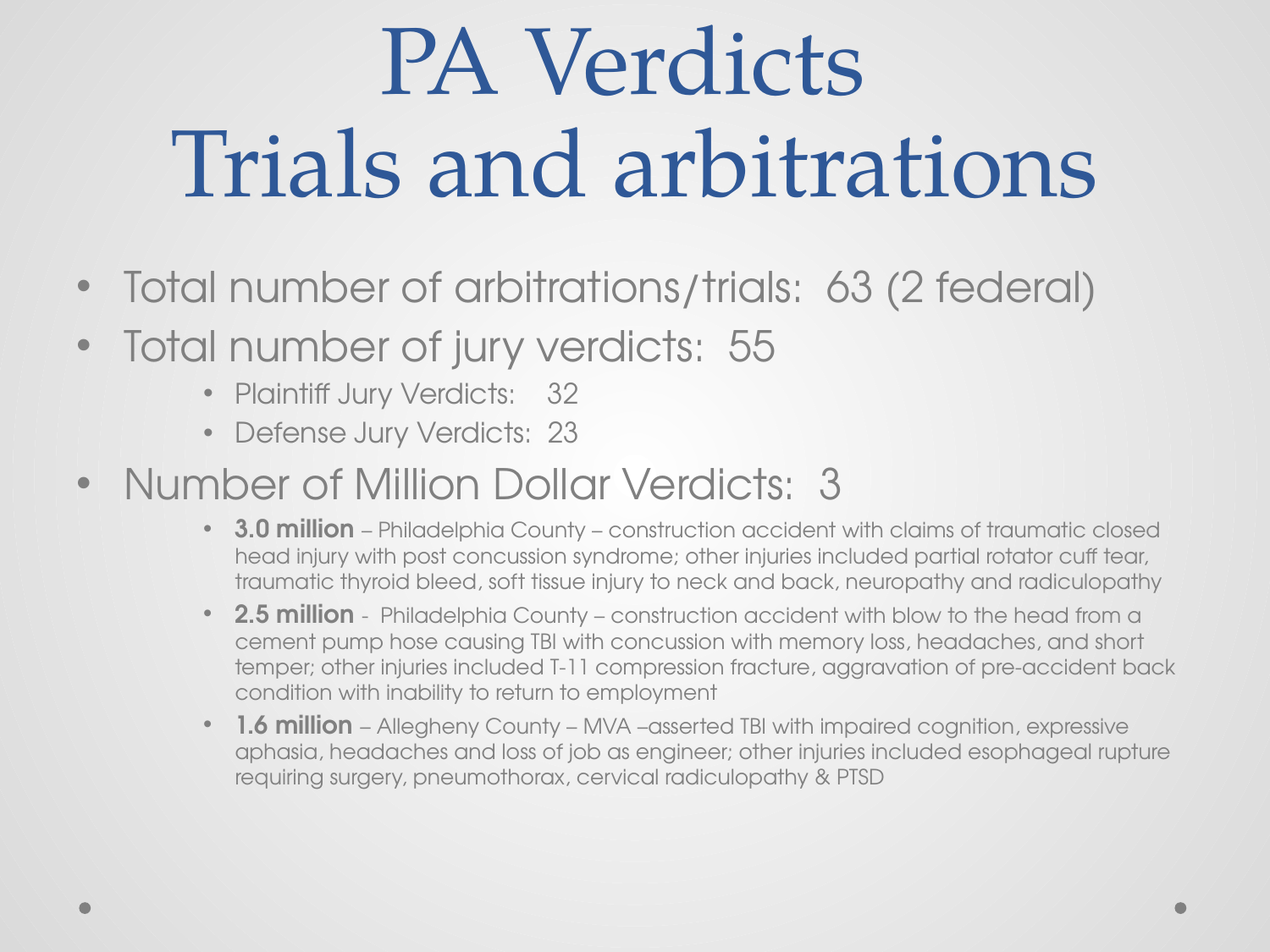

# PA Verdicts Trials and arbitrations
Total number of arbitrations/trials:  63 (2 federal)
Total number of jury verdicts:  55
Plaintiff Jury Verdicts:    32
Defense Jury Verdicts:  23
Number of Million Dollar Verdicts:  3
3.0 million – Philadelphia County – construction accident with claims of traumatic closed head injury with post concussion syndrome; other injuries included partial rotator cuff tear, traumatic thyroid bleed, soft tissue injury to neck and back, neuropathy and radiculopathy
2.5 million -  Philadelphia County – construction accident with blow to the head from a cement pump hose causing TBI with concussion with memory loss, headaches, and short temper; other injuries included T-11 compression fracture, aggravation of pre-accident back condition with inability to return to employment
1.6 million – Allegheny County – MVA –asserted TBI with impaired cognition, expressive aphasia, headaches and loss of job as engineer; other injuries included esophageal rupture requiring surgery, pneumothorax, cervical radiculopathy & PTSD